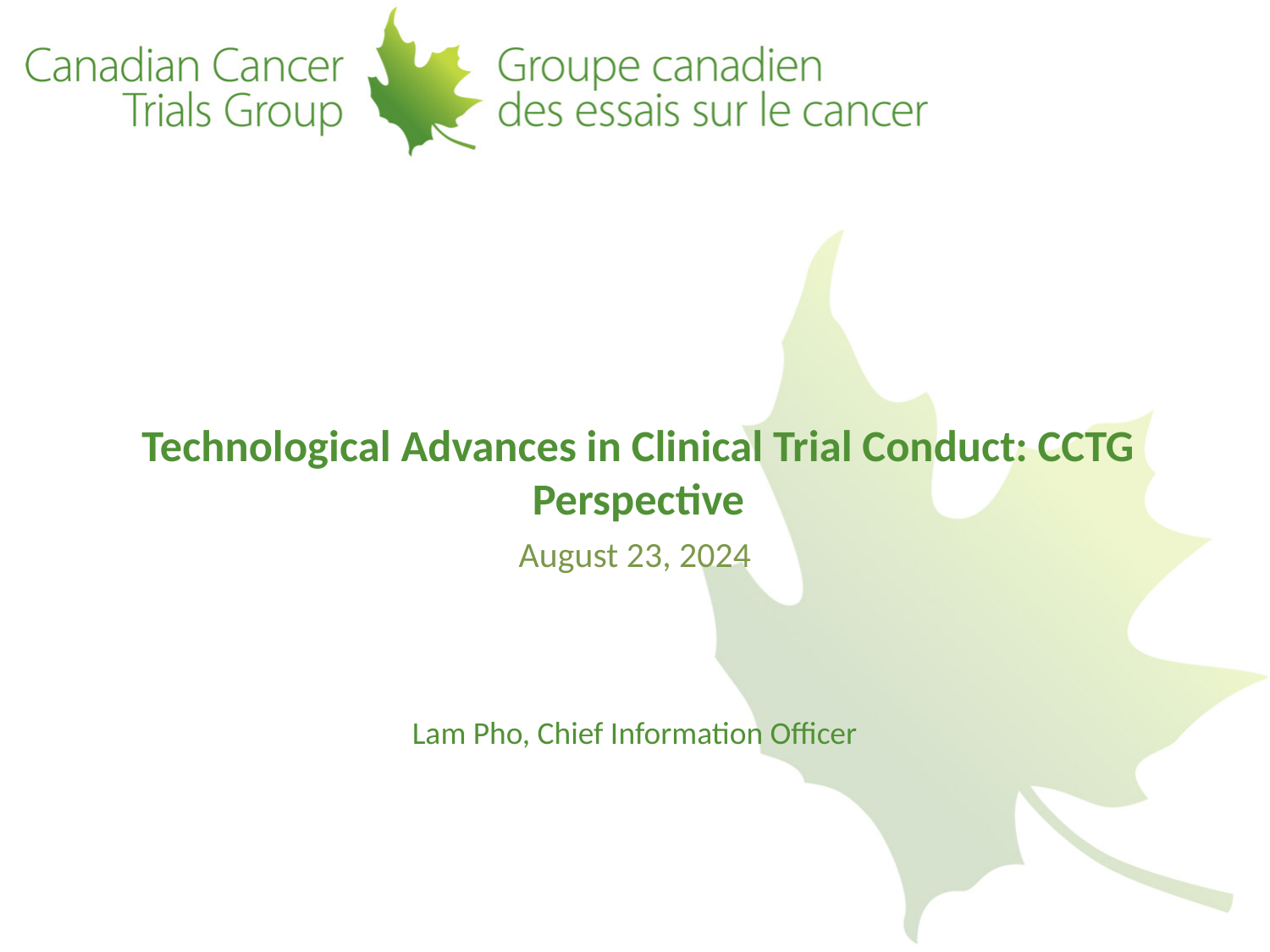

Technological Advances in Clinical Trial Conduct: CCTG Perspective

August 23, 2024
Lam Pho, Chief Information Officer